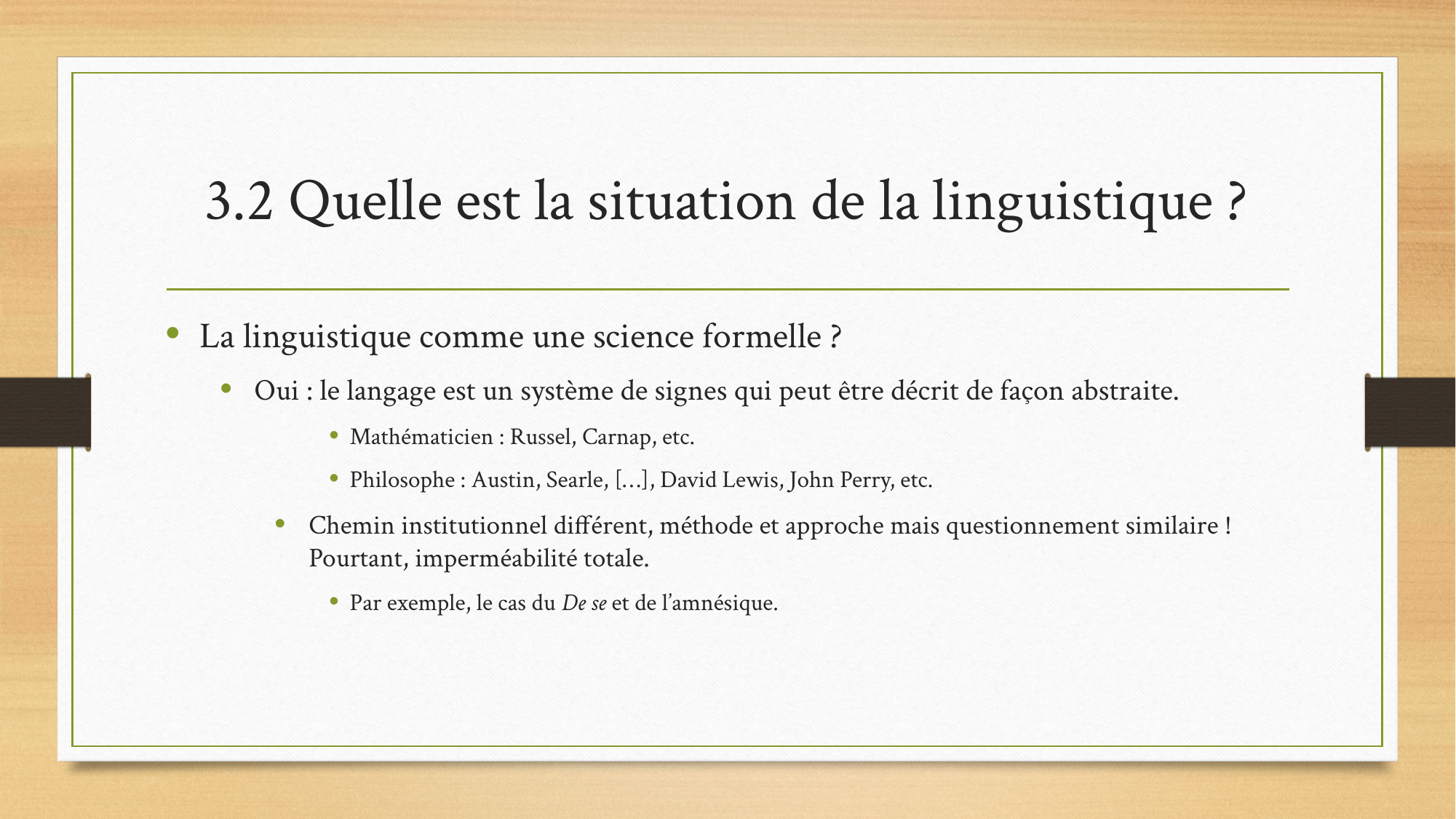

# 3.2 Quelle est la situation de la linguistique ?
La linguistique comme une science formelle ?
Oui : le langage est un système de signes qui peut être décrit de façon abstraite.
Mathématicien : Russel, Carnap, etc.
Philosophe : Austin, Searle, […], David Lewis, John Perry, etc.
Chemin institutionnel différent, méthode et approche mais questionnement similaire ! Pourtant, imperméabilité totale.
Par exemple, le cas du De se et de l’amnésique.